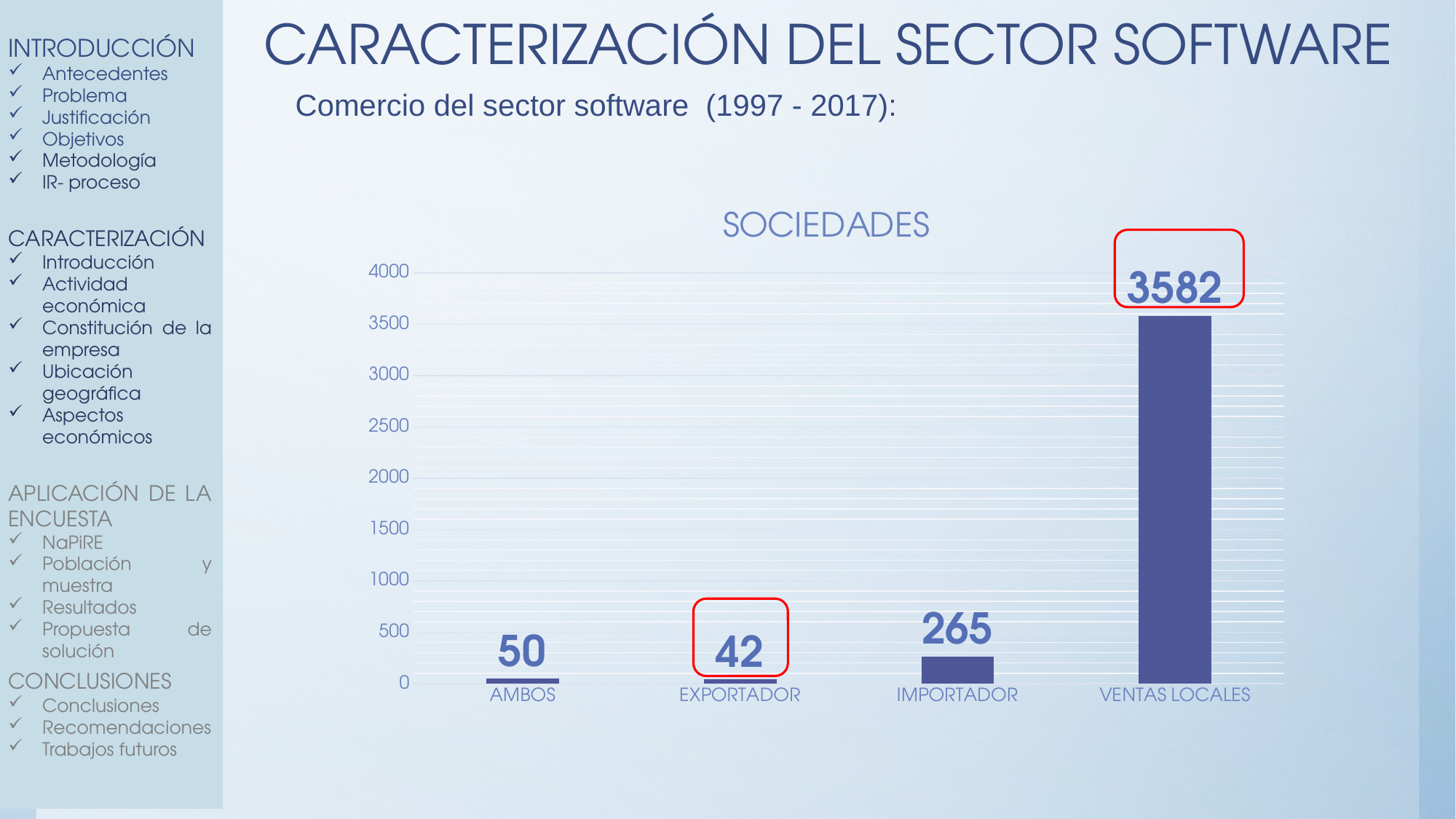

INTRODUCCIÓN
Antecedentes
Problema
Justificación
Objetivos
Metodología
IR- proceso

CARACTERIZACIÓN
Introducción
Actividad económica
Constitución de la empresa
Ubicación geográfica
Aspectos económicos

APLICACIÓN DE LA ENCUESTA
NaPiRE
Población y muestra
Resultados
Propuesta de solución
CONCLUSIONES
Conclusiones
Recomendaciones
Trabajos futuros

CARACTERIZACIÓN DEL SECTOR SOFTWARE
# -
Comercio del sector software  (1997 - 2017):

### Chart: SOCIEDADES

| Category |  |
|---|---|
| AMBOS | 50.0 |
| EXPORTADOR | 42.0 |
| IMPORTADOR | 265.0 |
| VENTAS LOCALES | 3582.0 |